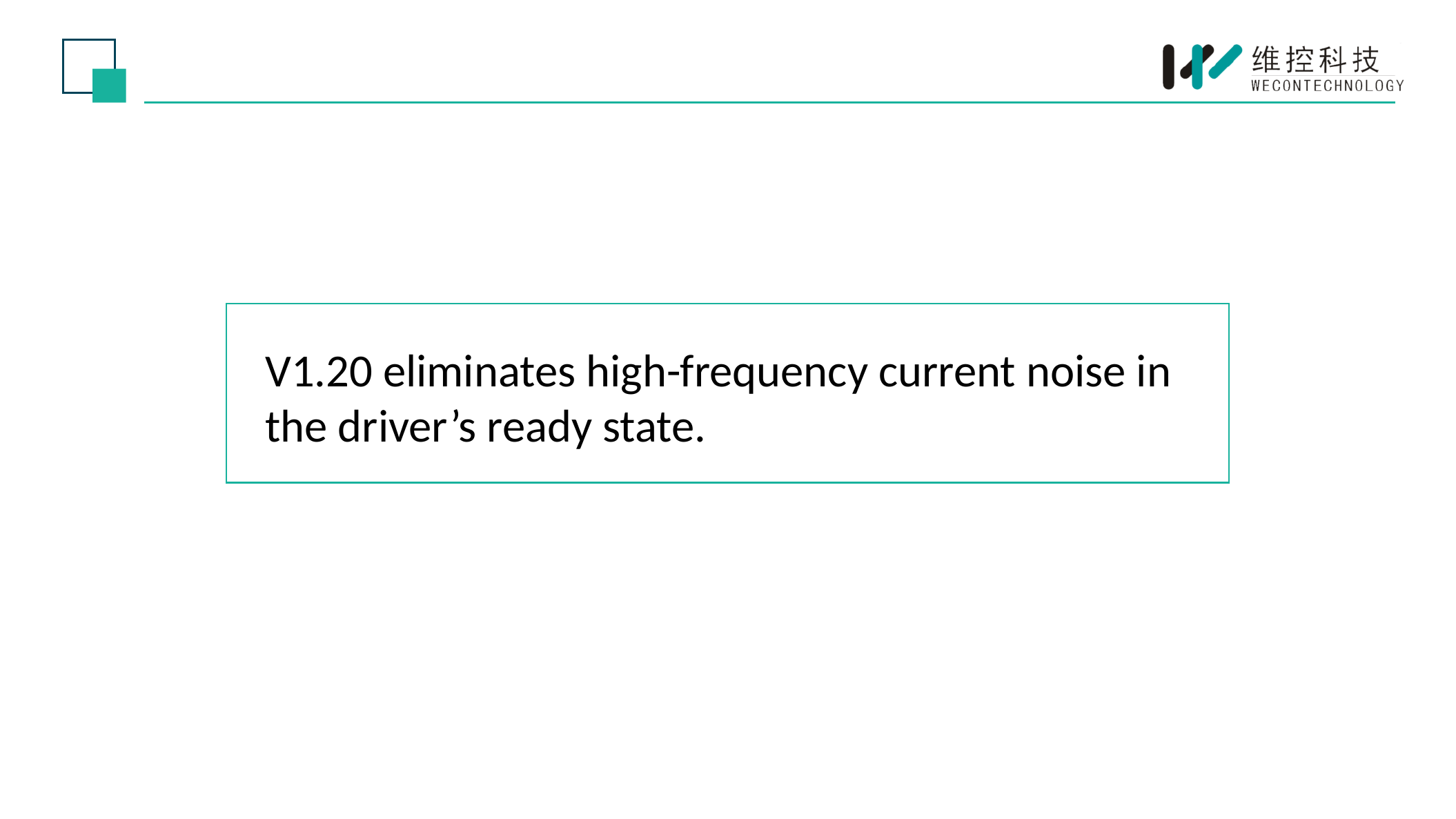

V1.20 eliminates high-frequency current noise in the driver’s ready state.